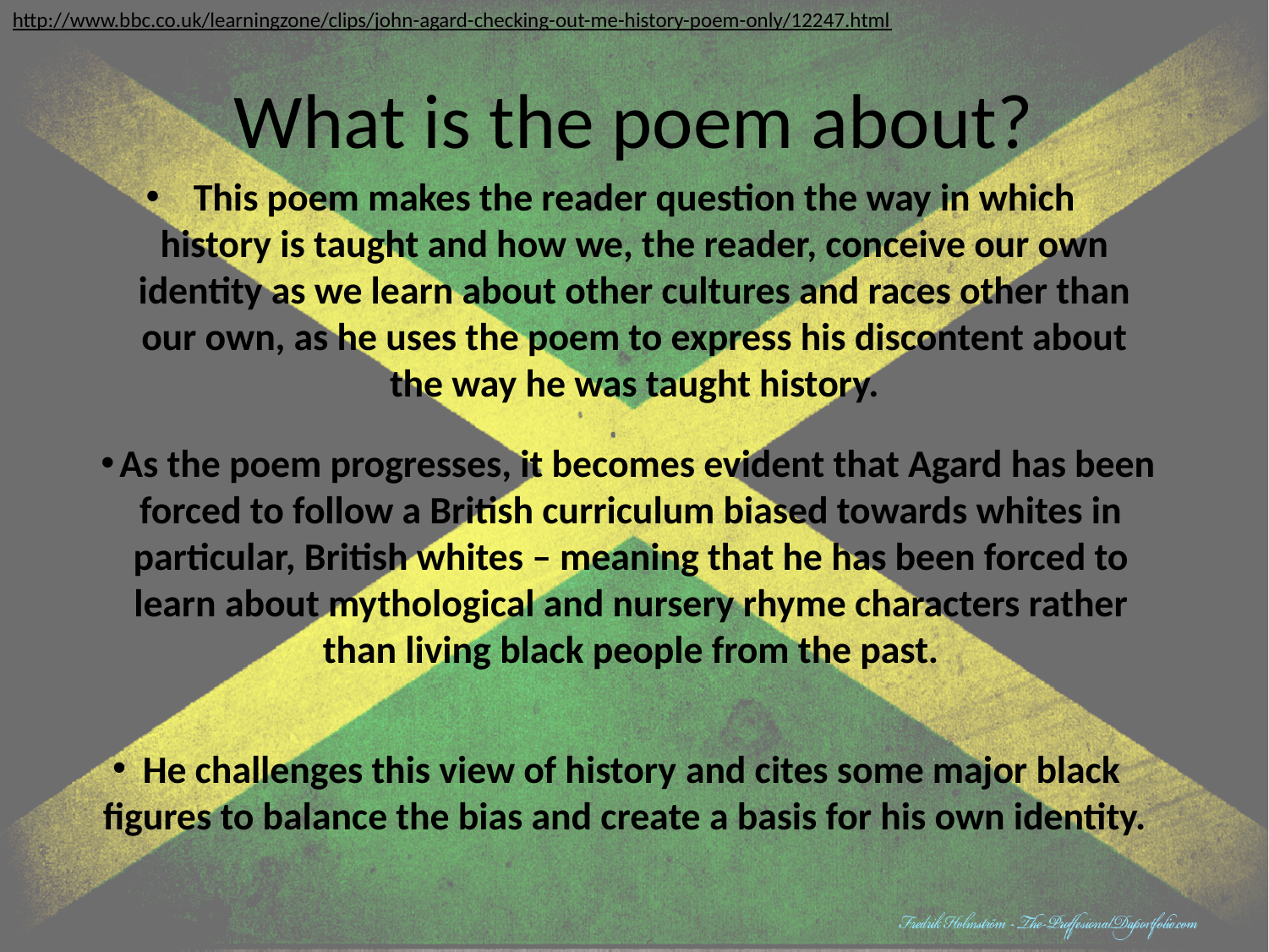

http://www.bbc.co.uk/learningzone/clips/john-agard-checking-out-me-history-poem-only/12247.html
# What is the poem about?
This poem makes the reader question the way in which history is taught and how we, the reader, conceive our own identity as we learn about other cultures and races other than our own, as he uses the poem to express his discontent about the way he was taught history.

As the poem progresses, it becomes evident that Agard has been forced to follow a British curriculum biased towards whites in particular, British whites – meaning that he has been forced to learn about mythological and nursery rhyme characters rather than living black people from the past.

He challenges this view of history and cites some major black figures to balance the bias and create a basis for his own identity.